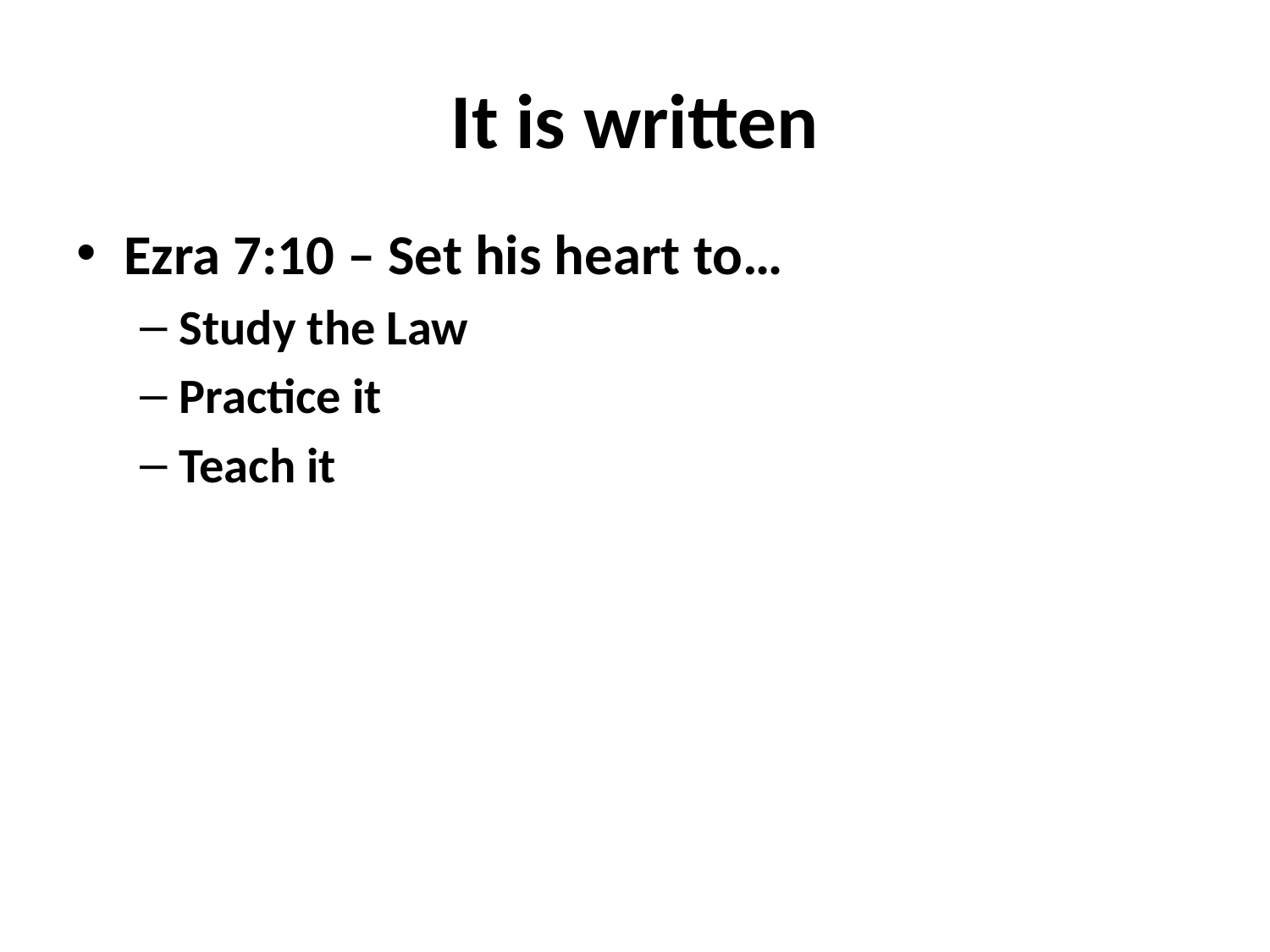

# It is written
Ezra 7:10 – Set his heart to…
Study the Law
Practice it
Teach it